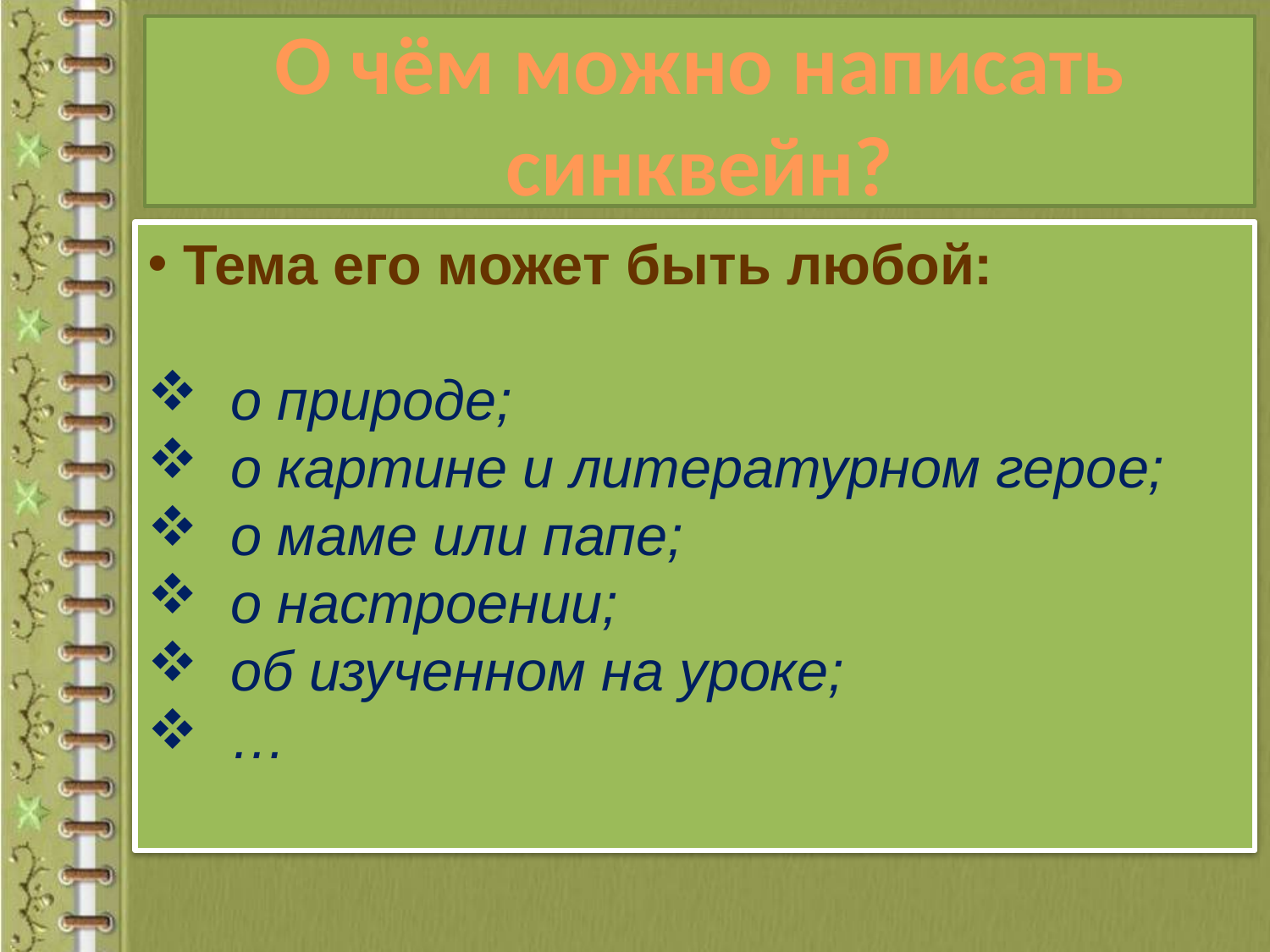

# О чём можно написать синквейн?
 Тема его может быть любой:

  о природе;
  о картине и литературном герое;
  о маме или папе;
  о настроении;
  об изученном на уроке;
  …